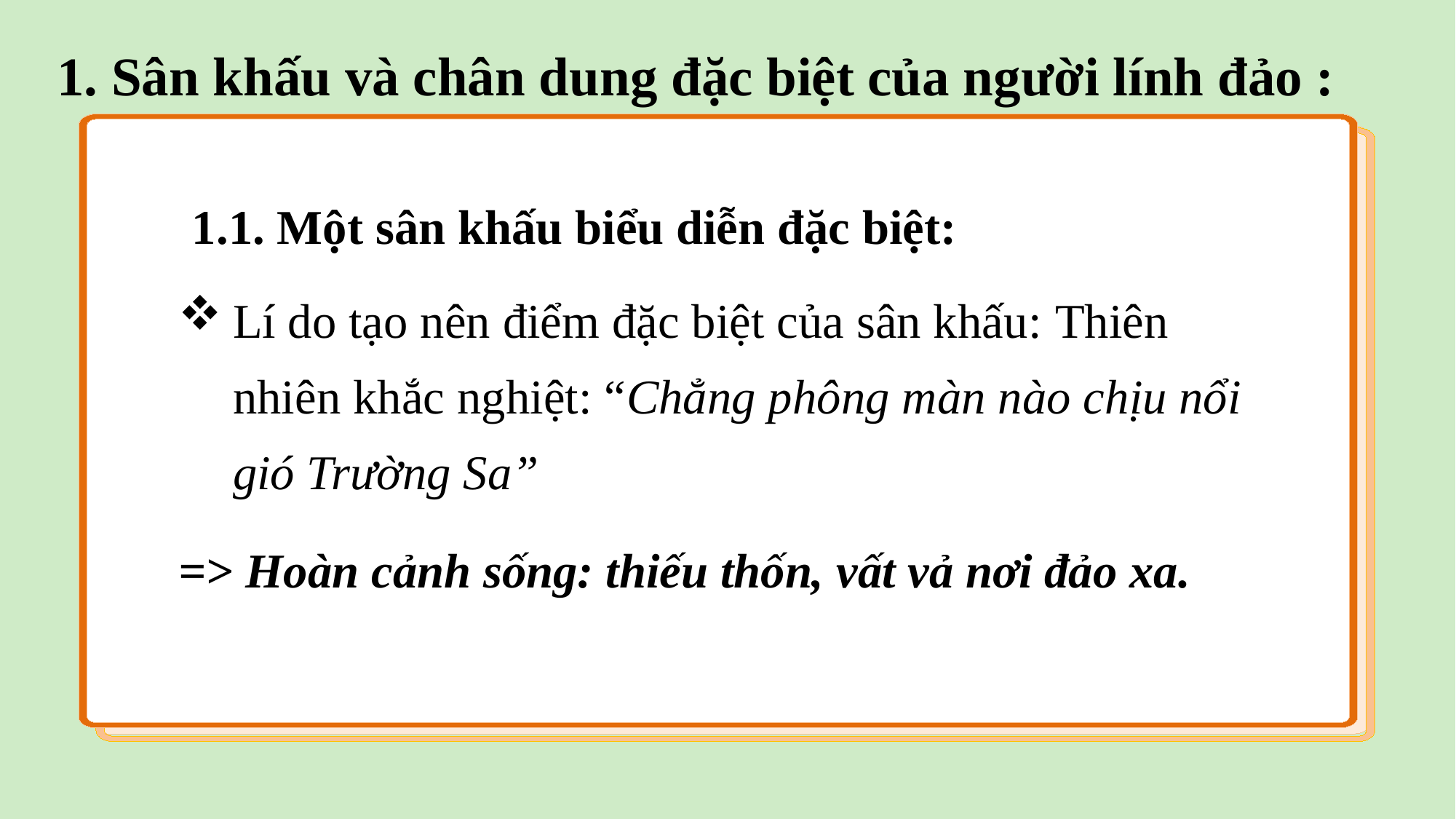

1. Sân khấu và chân dung đặc biệt của người lính đảo :

1.1. Một sân khấu biểu diễn đặc biệt:
Lí do tạo nên điểm đặc biệt của sân khấu: Thiên nhiên khắc nghiệt: “Chẳng phông màn nào chịu nổi gió Trường Sa”
=> Hoàn cảnh sống: thiếu thốn, vất vả nơi đảo xa.